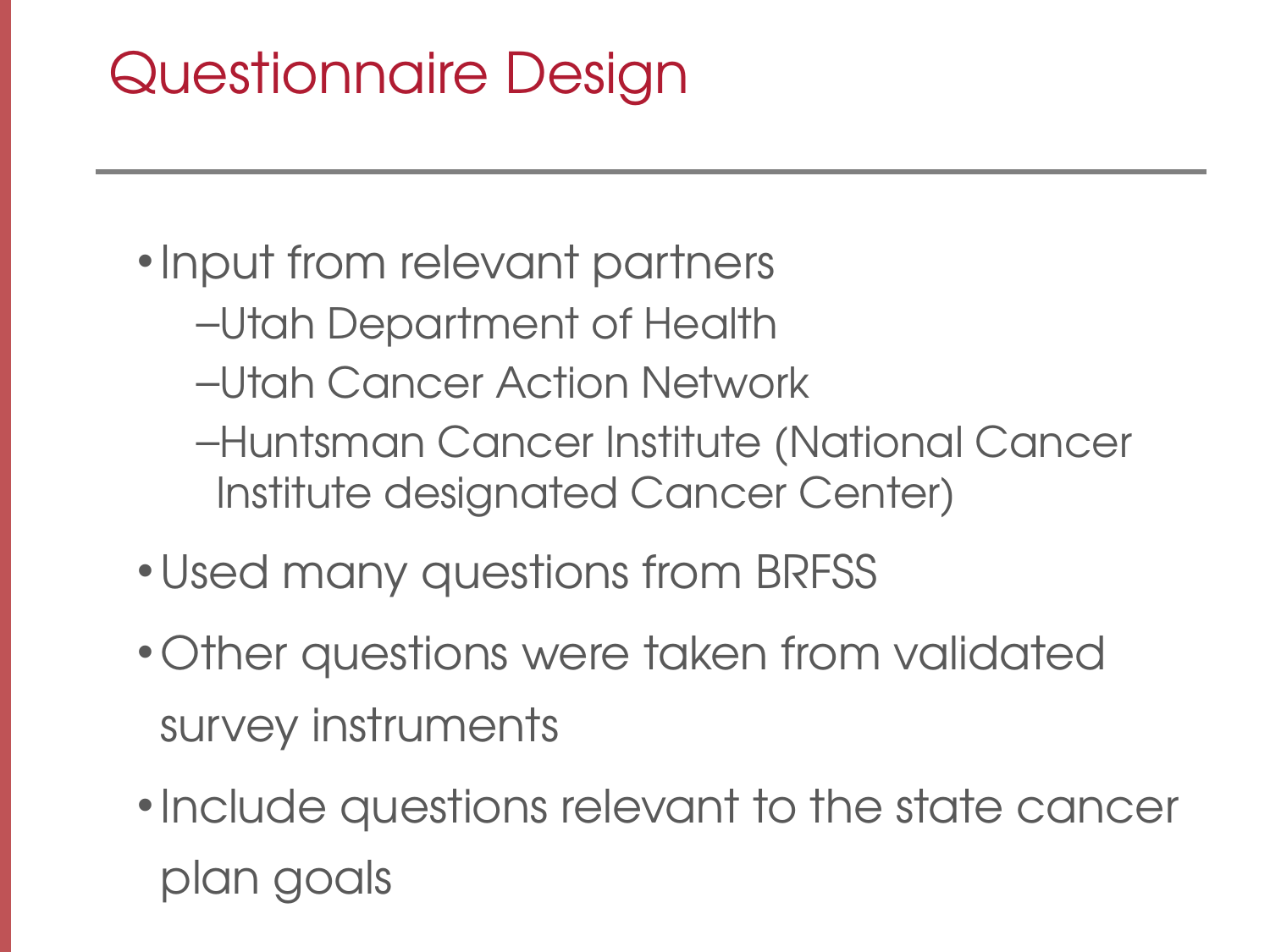

# Questionnaire Design
Input from relevant partners
Utah Department of Health
Utah Cancer Action Network
Huntsman Cancer Institute (National Cancer Institute designated Cancer Center)
Used many questions from BRFSS
Other questions were taken from validated survey instruments
Include questions relevant to the state cancer plan goals